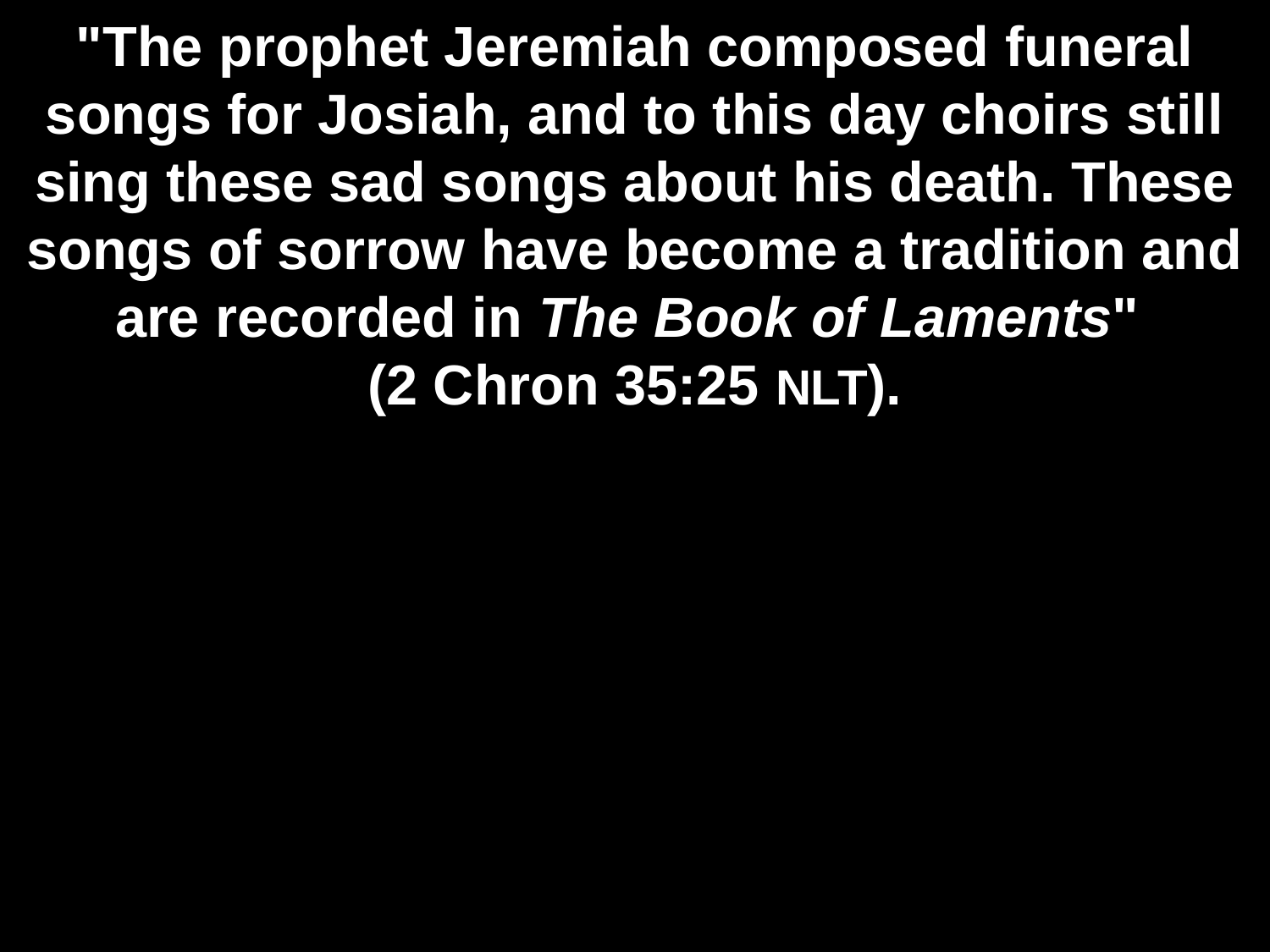

# "The prophet Jeremiah composed funeral songs for Josiah, and to this day choirs still sing these sad songs about his death. These songs of sorrow have become a tradition and are recorded in The Book of Laments" (2 Chron 35:25 NLT).